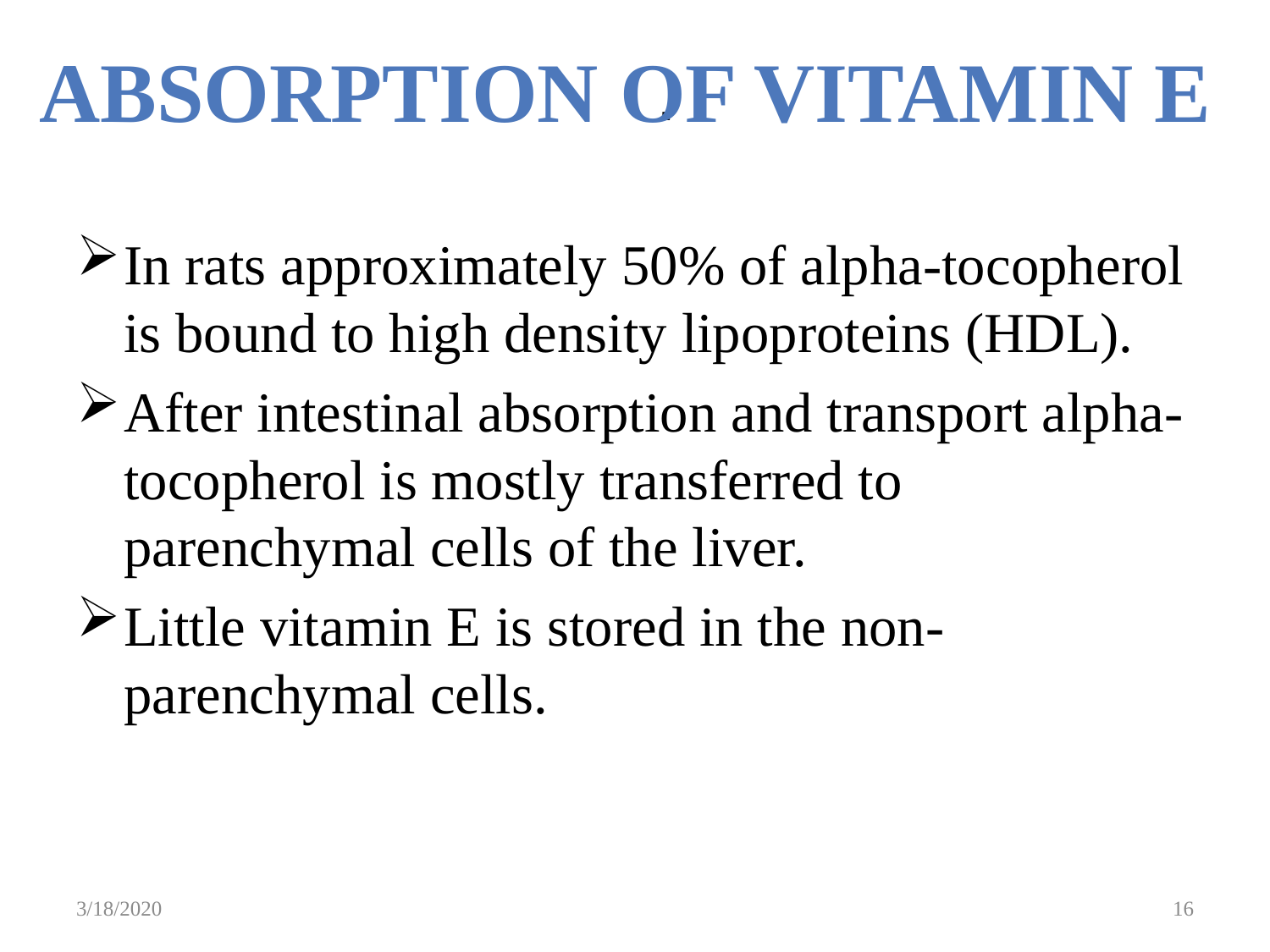

# .
ABSORPTION OF VITAMIN E
In rats approximately 50% of alpha-tocopherol is bound to high density lipoproteins (HDL).
After intestinal absorption and transport alpha-tocopherol is mostly transferred to parenchymal cells of the liver.
Little vitamin E is stored in the non-parenchymal cells.
3/18/2020
16